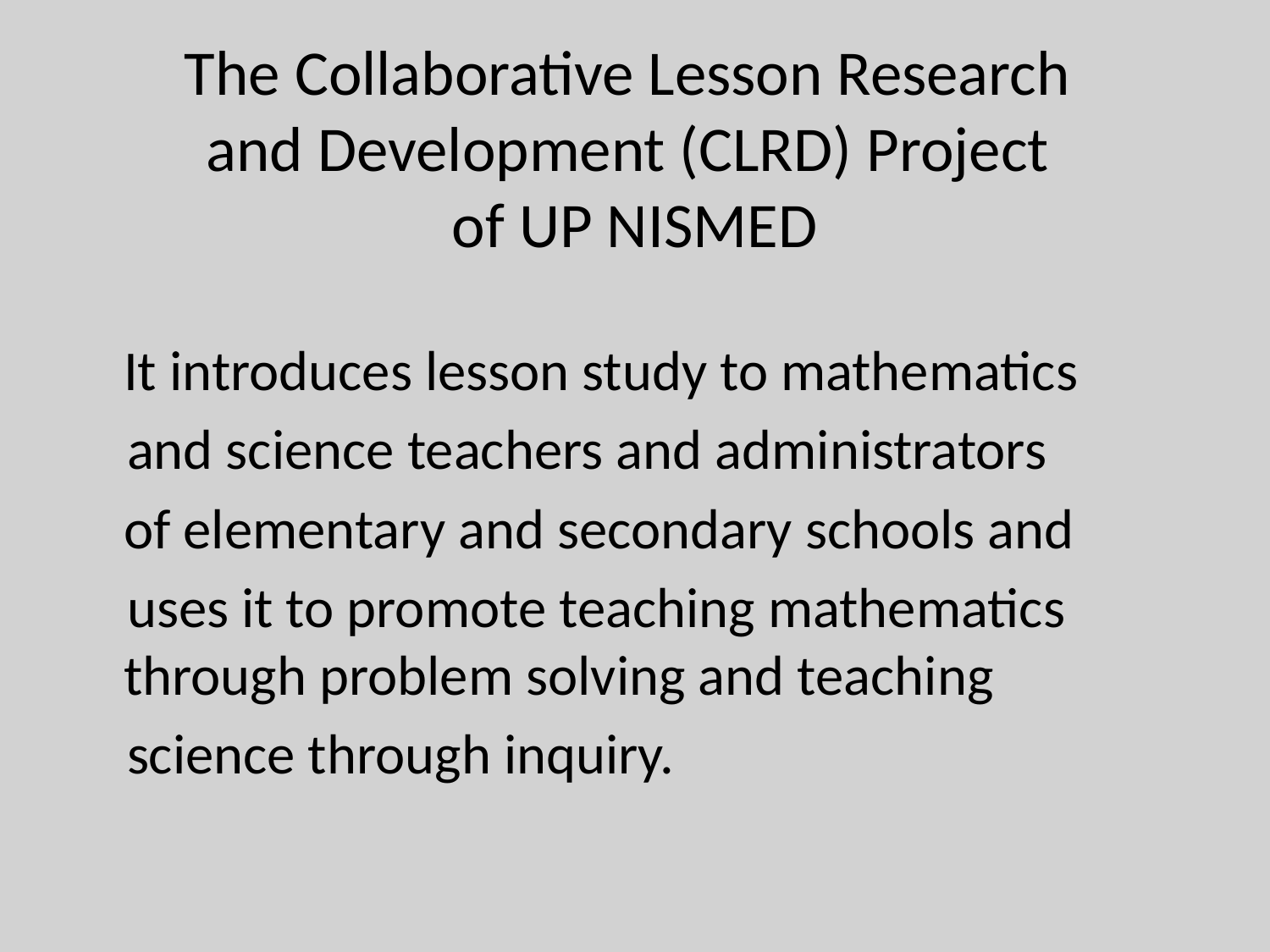

# The Collaborative Lesson Research and Development (CLRD) Project of UP NISMED
	It introduces lesson study to mathematics
    and science teachers and administrators
	of elementary and secondary schools and
    uses it to promote teaching mathematics through problem solving and teaching
    science through inquiry.